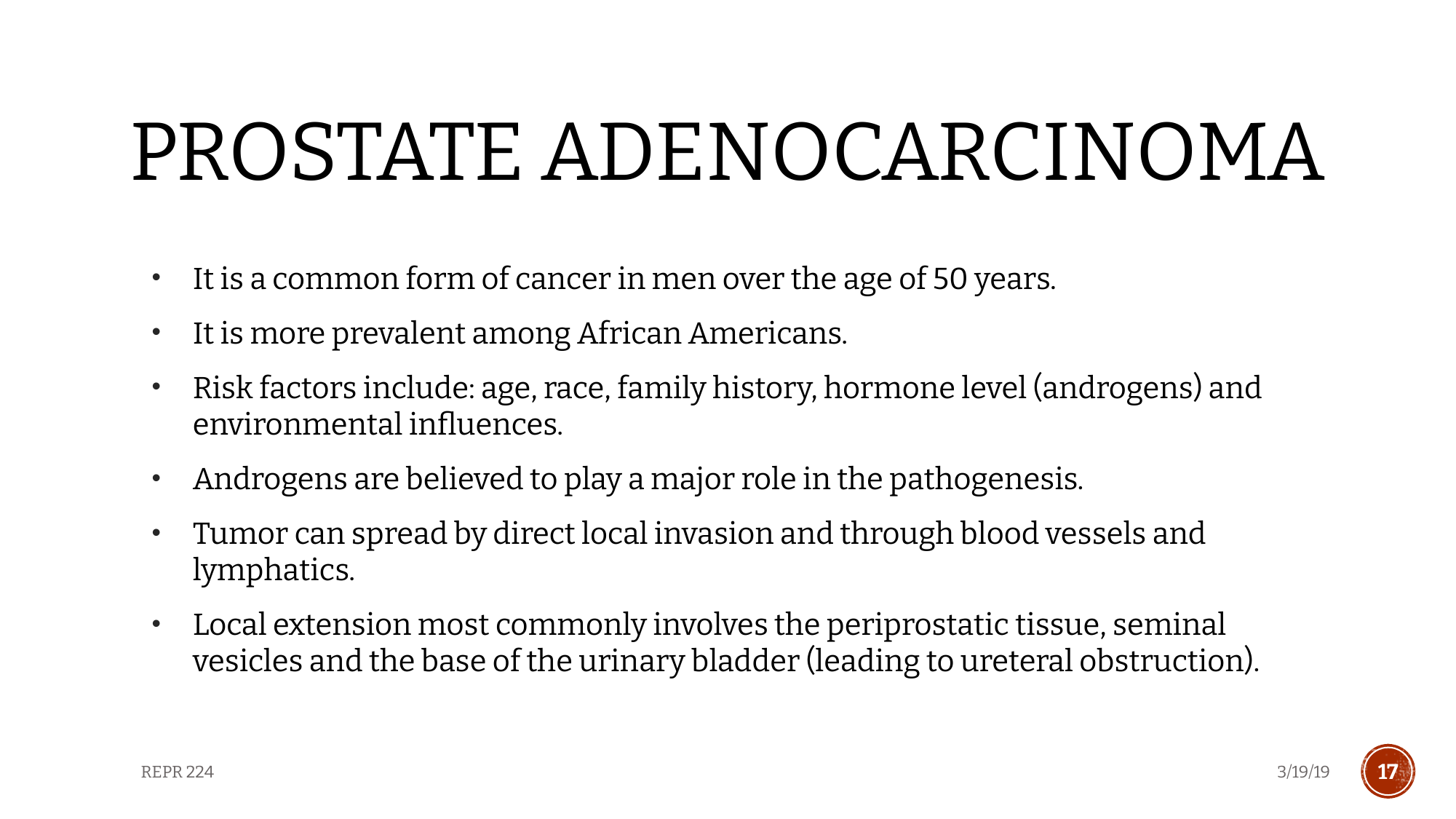

# Prostate adenocarcinoma
It is a common form of cancer in men over the age of 50 years.
It is more prevalent among African Americans.
Risk factors include: age, race, family history, hormone level (androgens) and environmental influences.
Androgens are believed to play a major role in the pathogenesis.
Tumor can spread by direct local invasion and through blood vessels and lymphatics.
Local extension most commonly involves the periprostatic tissue, seminal vesicles and the base of the urinary bladder (leading to ureteral obstruction).

REPR 224
3/19/19
17